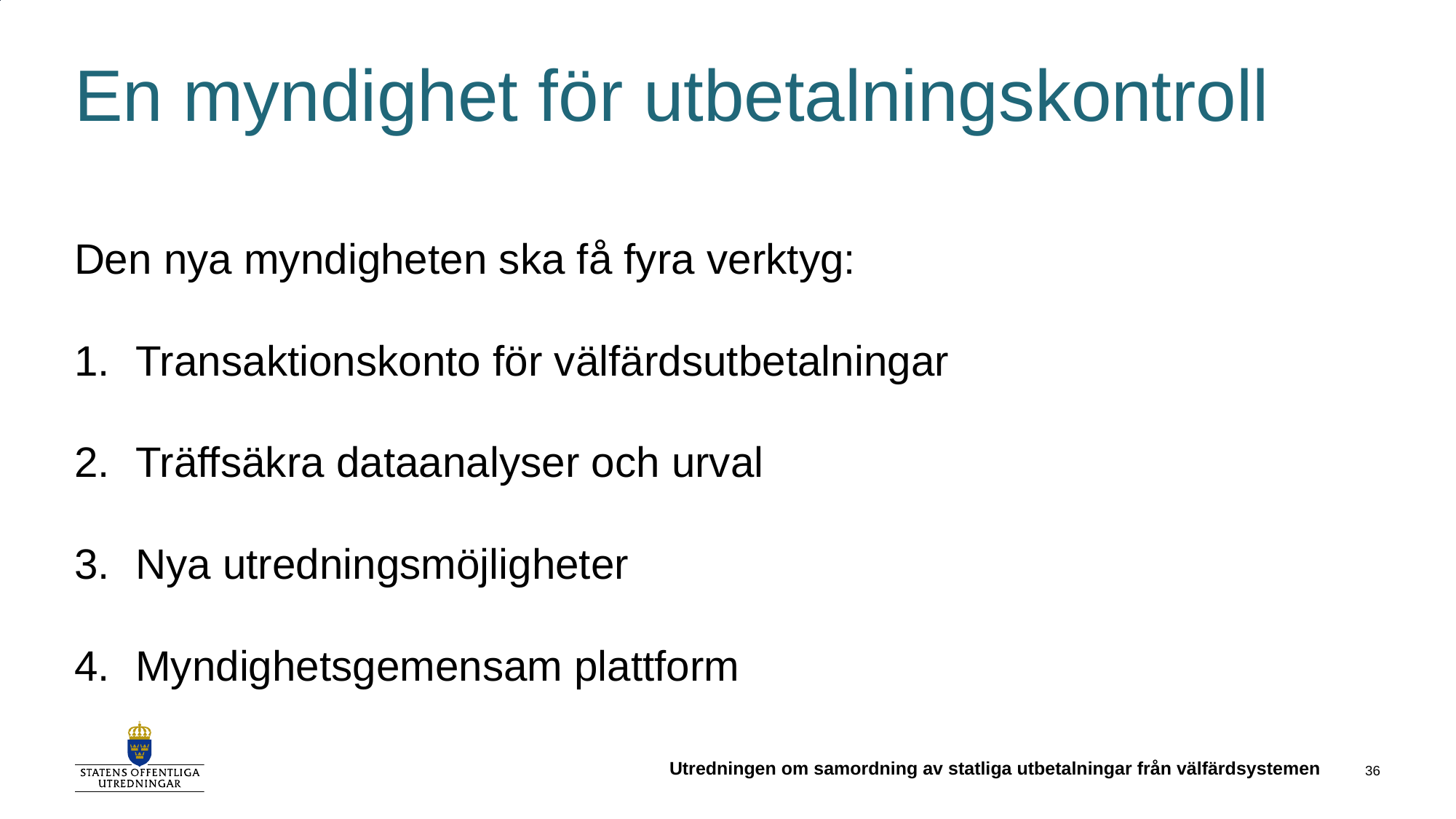

# En myndighet för utbetalningskontroll
Den nya myndigheten ska få fyra verktyg:

Transaktionskonto för välfärdsutbetalningar

Träffsäkra dataanalyser och urval

Nya utredningsmöjligheter

Myndighetsgemensam plattform

Utredningen om samordning av statliga utbetalningar från välfärdsystemen
36